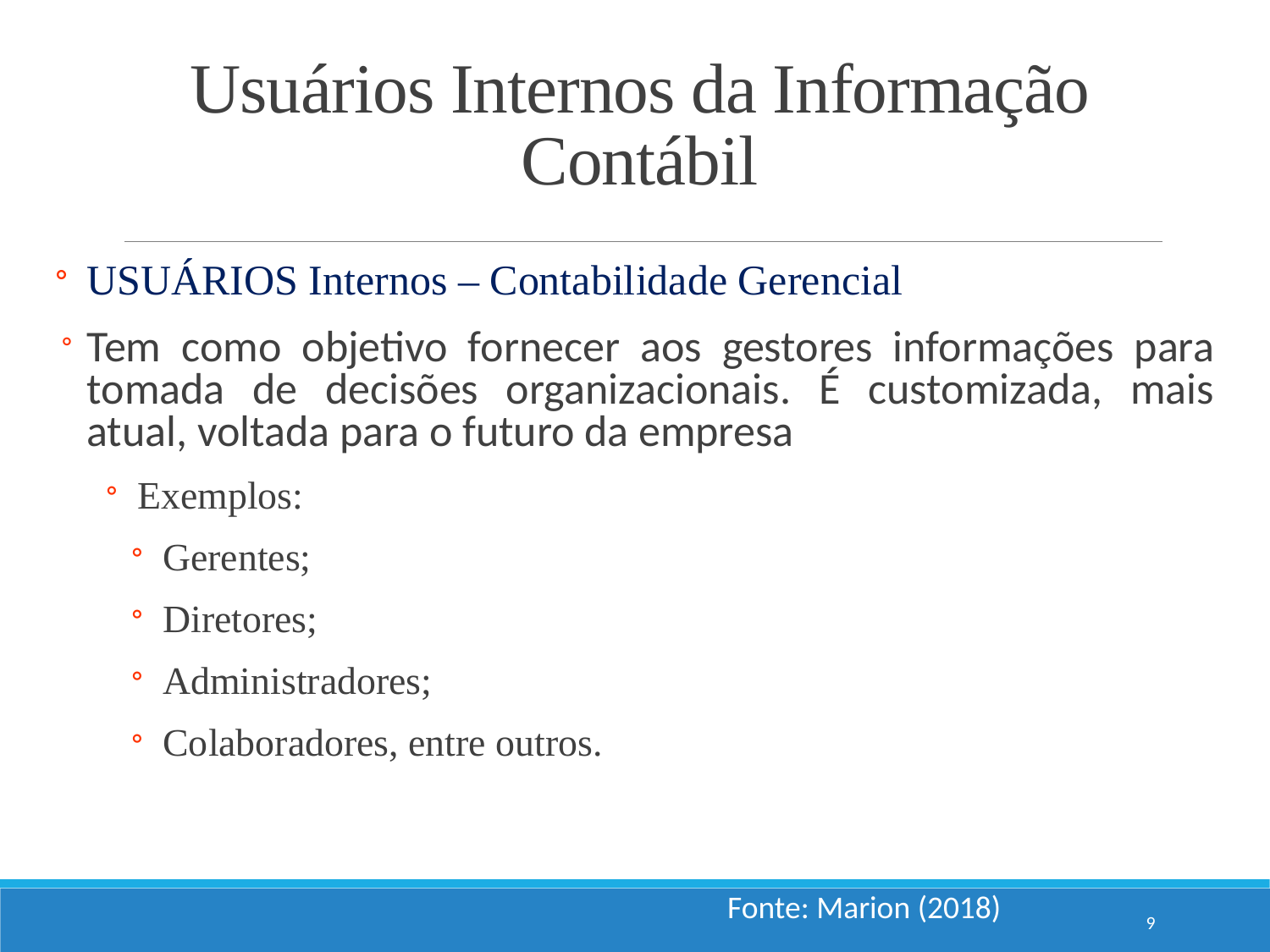

# Usuários Internos da Informação Contábil
USUÁRIOS Internos – Contabilidade Gerencial
Tem como objetivo fornecer aos gestores informações para tomada de decisões organizacionais. É customizada, mais atual, voltada para o futuro da empresa
Exemplos:
Gerentes;
Diretores;
Administradores;
Colaboradores, entre outros.

Fonte: Marion (2018)
9